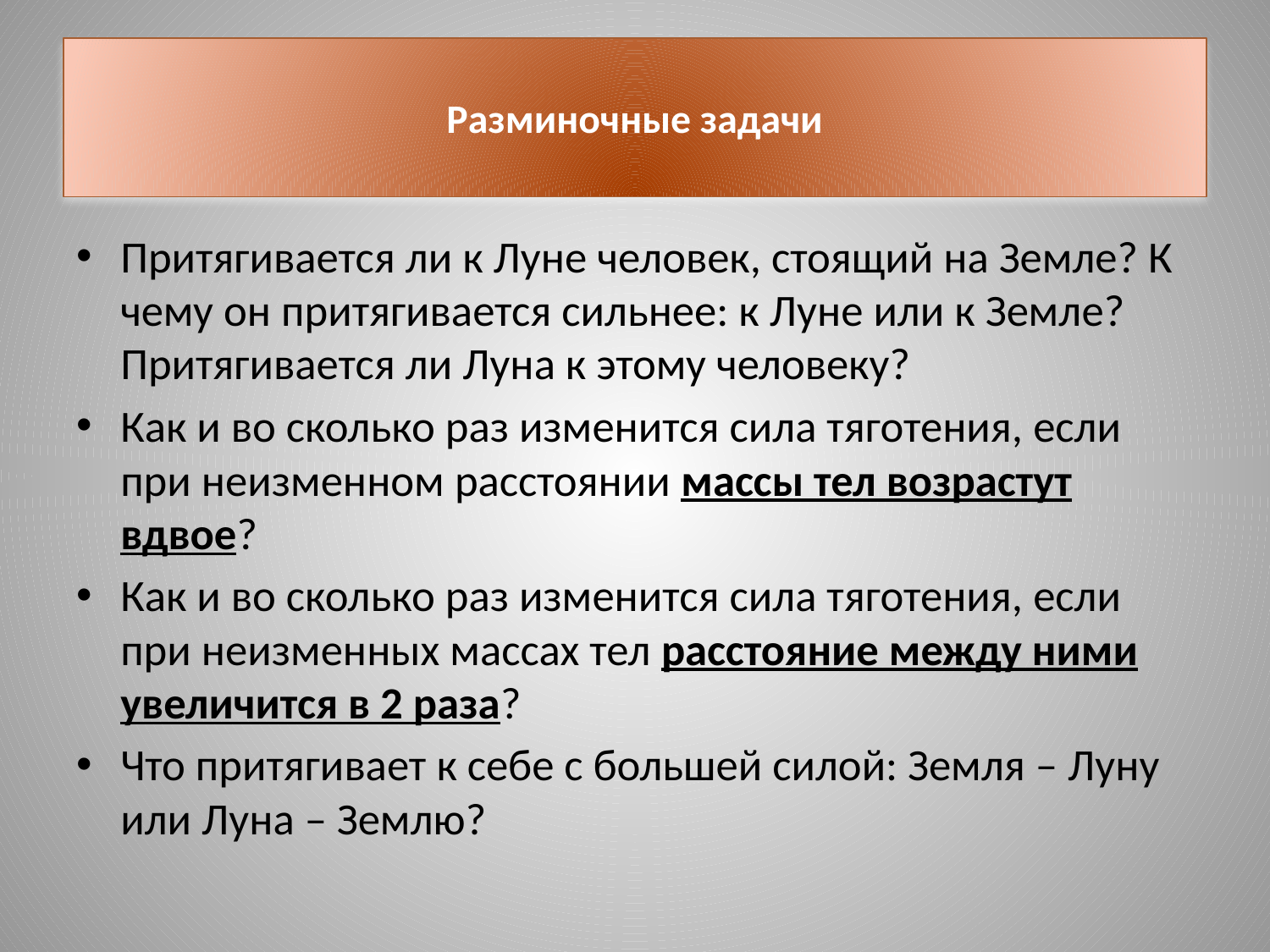

# Разминочные задачи
Притягивается ли к Луне человек, стоящий на Земле? К чему он притягивается сильнее: к Луне или к Земле? Притягивается ли Луна к этому человеку?
Как и во сколько раз изменится сила тяготения, если при неизменном расстоянии массы тел возрастут вдвое?
Как и во сколько раз изменится сила тяготения, если при неизменных массах тел расстояние между ними увеличится в 2 раза?
Что притягивает к себе с большей силой: Земля – Луну или Луна – Землю?